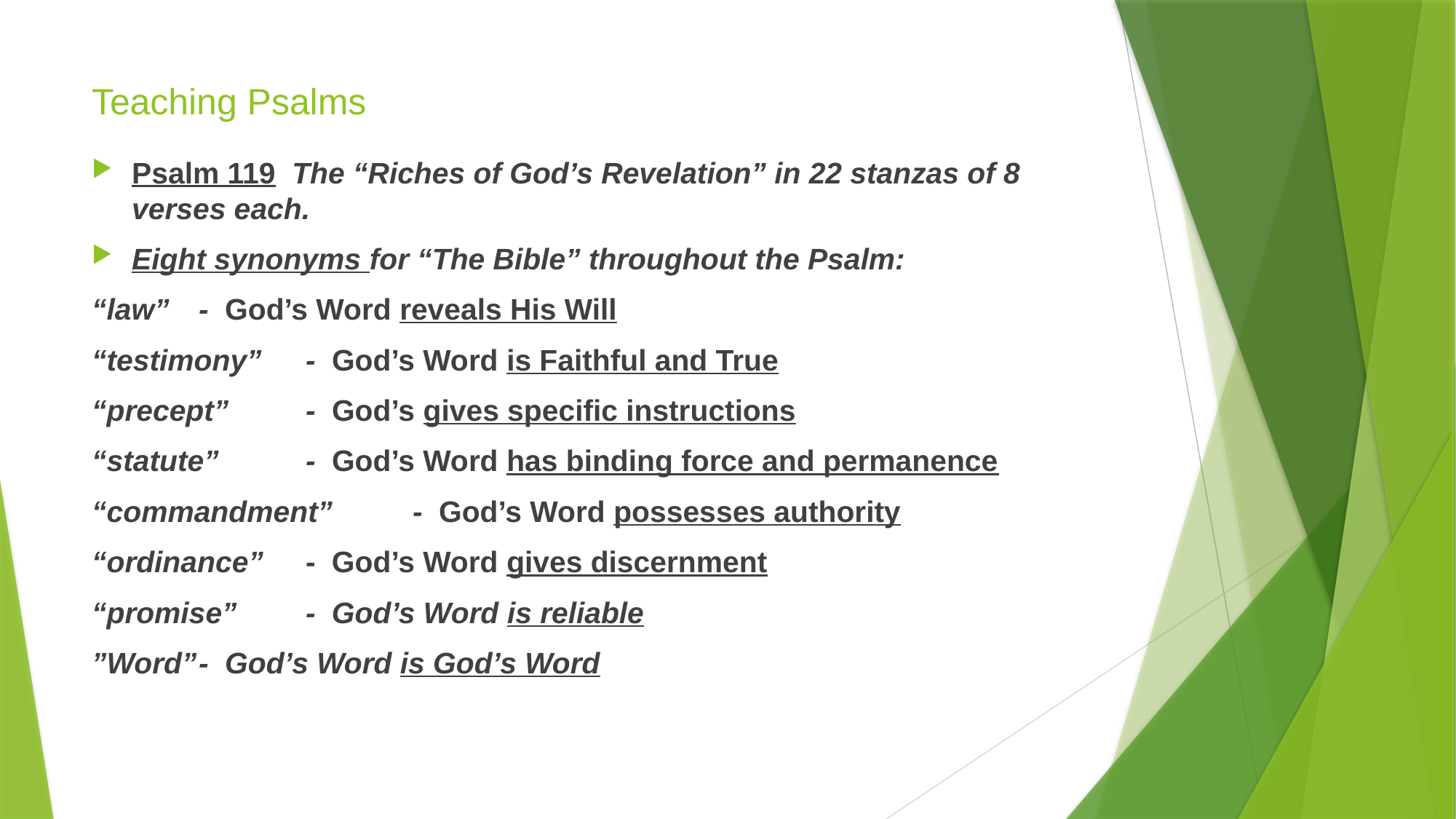

# Teaching Psalms
Psalm 119  The “Riches of God’s Revelation” in 22 stanzas of 8 verses each.
Eight synonyms for “The Bible” throughout the Psalm:
“law”				-  God’s Word reveals His Will
“testimony”		-  God’s Word is Faithful and True
“precept”			-  God’s gives specific instructions
“statute”			-  God’s Word has binding force and permanence
“commandment”	-  God’s Word possesses authority
“ordinance”		-  God’s Word gives discernment
“promise”			-  God’s Word is reliable
”Word”				-  God’s Word is God’s Word